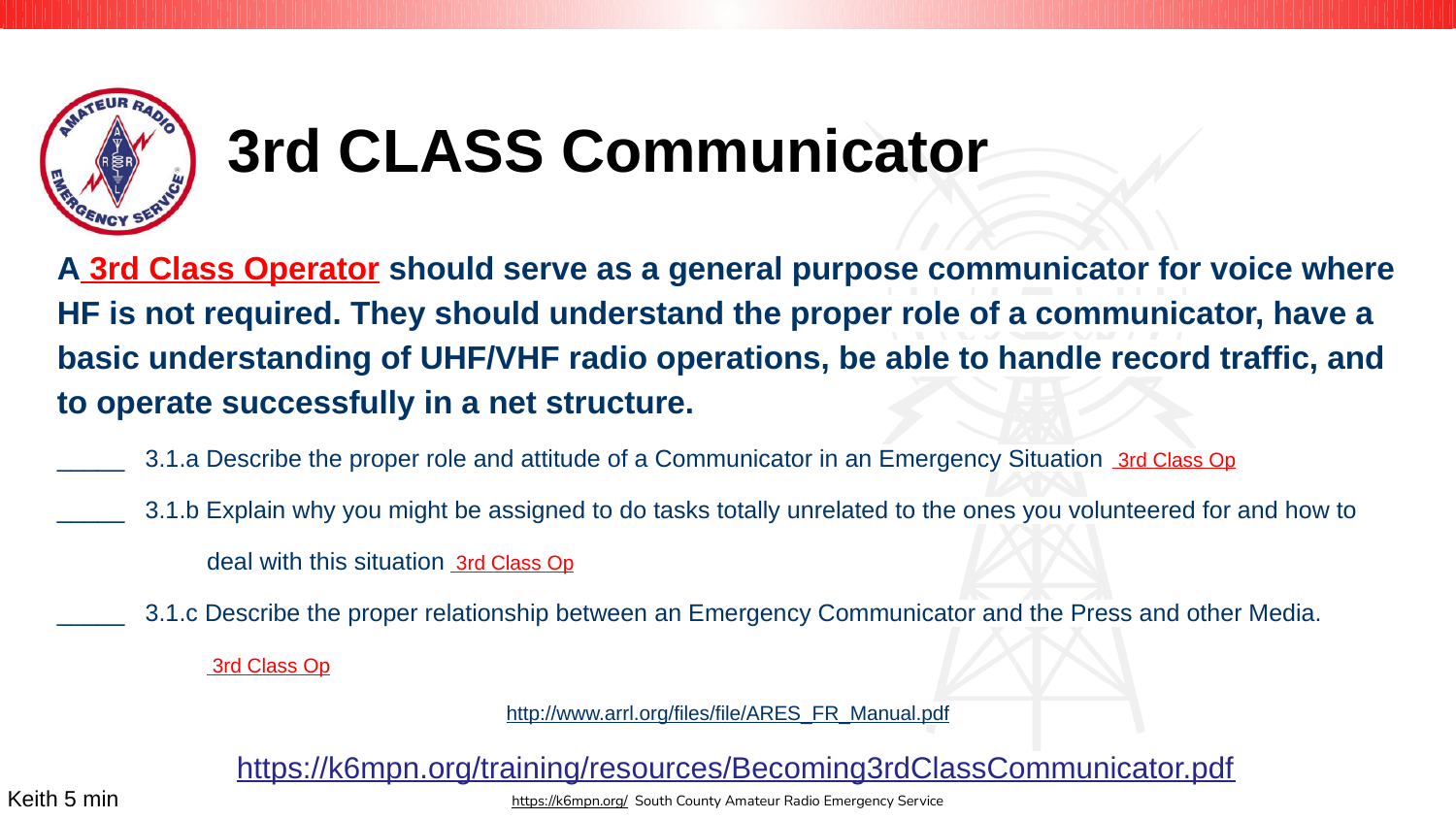

# 3rd CLASS Communicator
A 3rd Class Operator should serve as a general purpose communicator for voice where HF is not required. They should understand the proper role of a communicator, have a basic understanding of UHF/VHF radio operations, be able to handle record traffic, and to operate successfully in a net structure.
_____   3.1.a Describe the proper role and attitude of a Communicator in an Emergency Situation  3rd Class Op
_____   3.1.b Explain why you might be assigned to do tasks totally unrelated to the ones you volunteered for and how to
                      deal with this situation  3rd Class Op
_____   3.1.c Describe the proper relationship between an Emergency Communicator and the Press and other Media.
                       3rd Class Op
http://www.arrl.org/files/file/ARES_FR_Manual.pdf
https://k6mpn.org/training/resources/Becoming3rdClassCommunicator.pdf

Keith 5 min